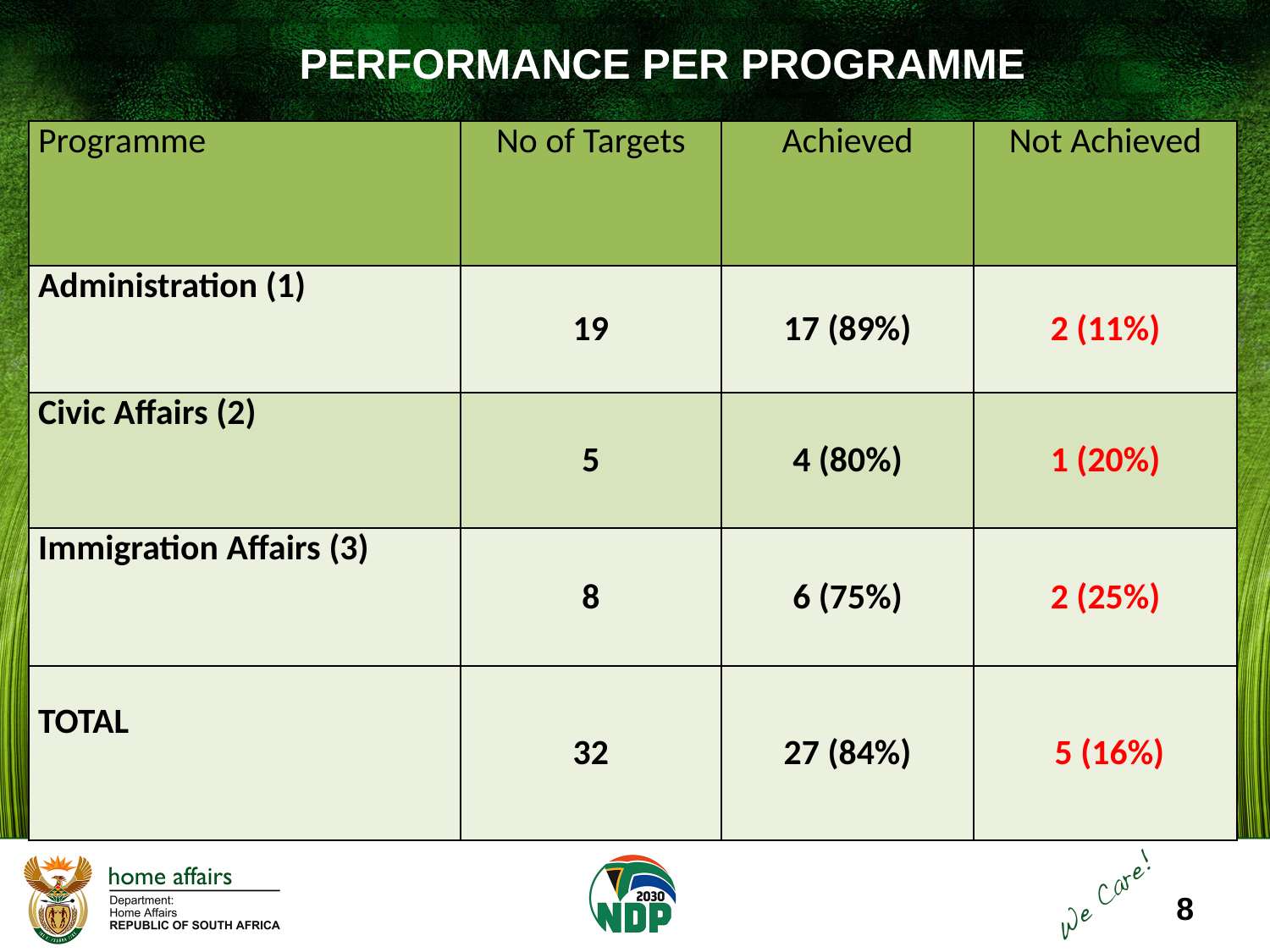

PERFORMANCE PER PROGRAMME
| Programme | No of Targets | Achieved | Not Achieved |
| --- | --- | --- | --- |
| Administration (1) | 19 | 17 (89%) | 2 (11%) |
| Civic Affairs (2) | 5 | 4 (80%) | 1 (20%) |
| Immigration Affairs (3) | 8 | 6 (75%) | 2 (25%) |
| TOTAL | 32 | 27 (84%) | 5 (16%) |

8